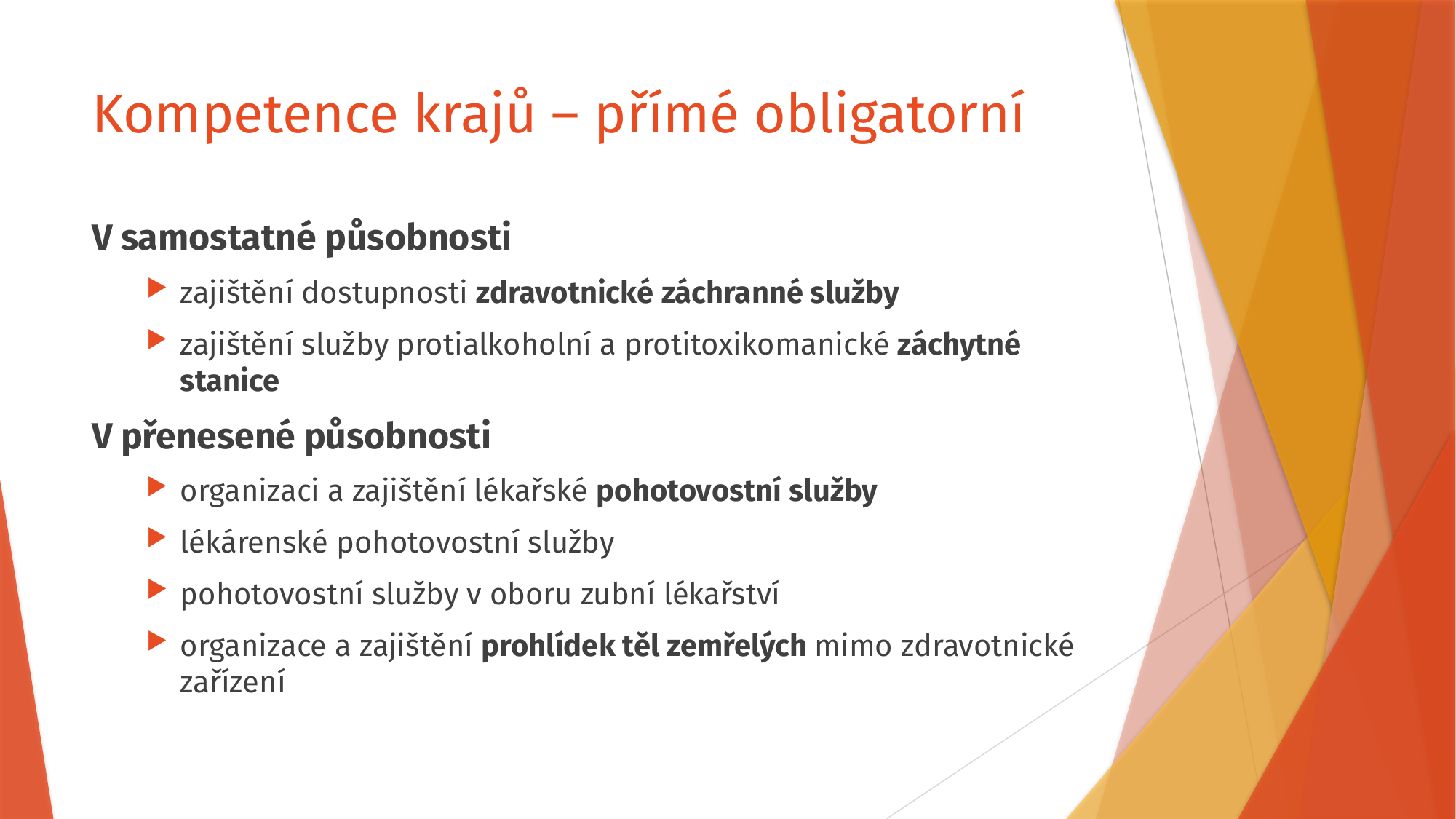

# Kompetence krajů – přímé obligatorní
V samostatné působnosti
zajištění dostupnosti zdravotnické záchranné služby
zajištění služby protialkoholní a protitoxikomanické záchytné stanice
V přenesené působnosti
organizaci a zajištění lékařské pohotovostní služby
lékárenské pohotovostní služby
pohotovostní služby v oboru zubní lékařství
organizace a zajištění prohlídek těl zemřelých mimo zdravotnické zařízení